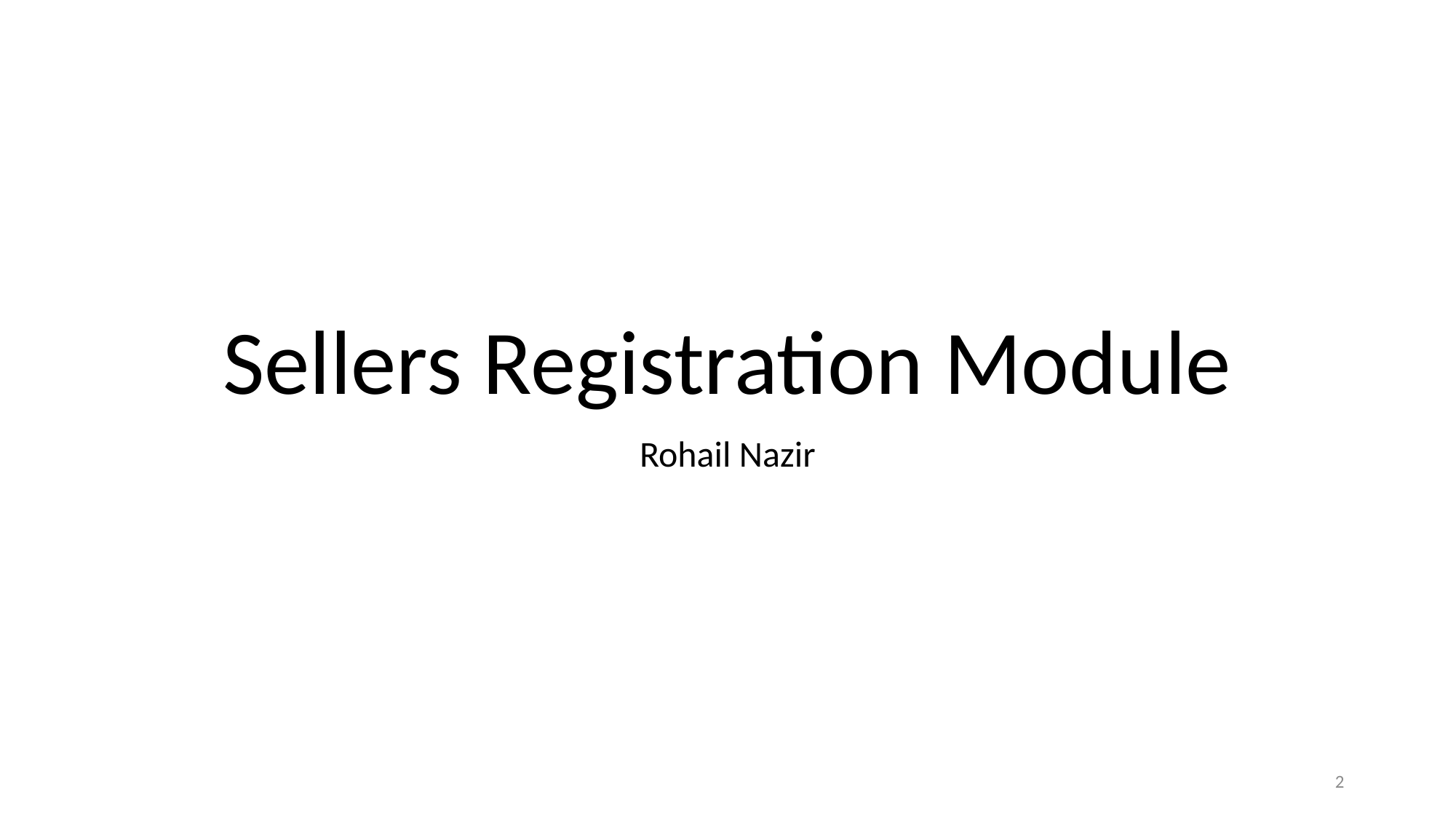

# Sellers Registration Module
Rohail Nazir
2